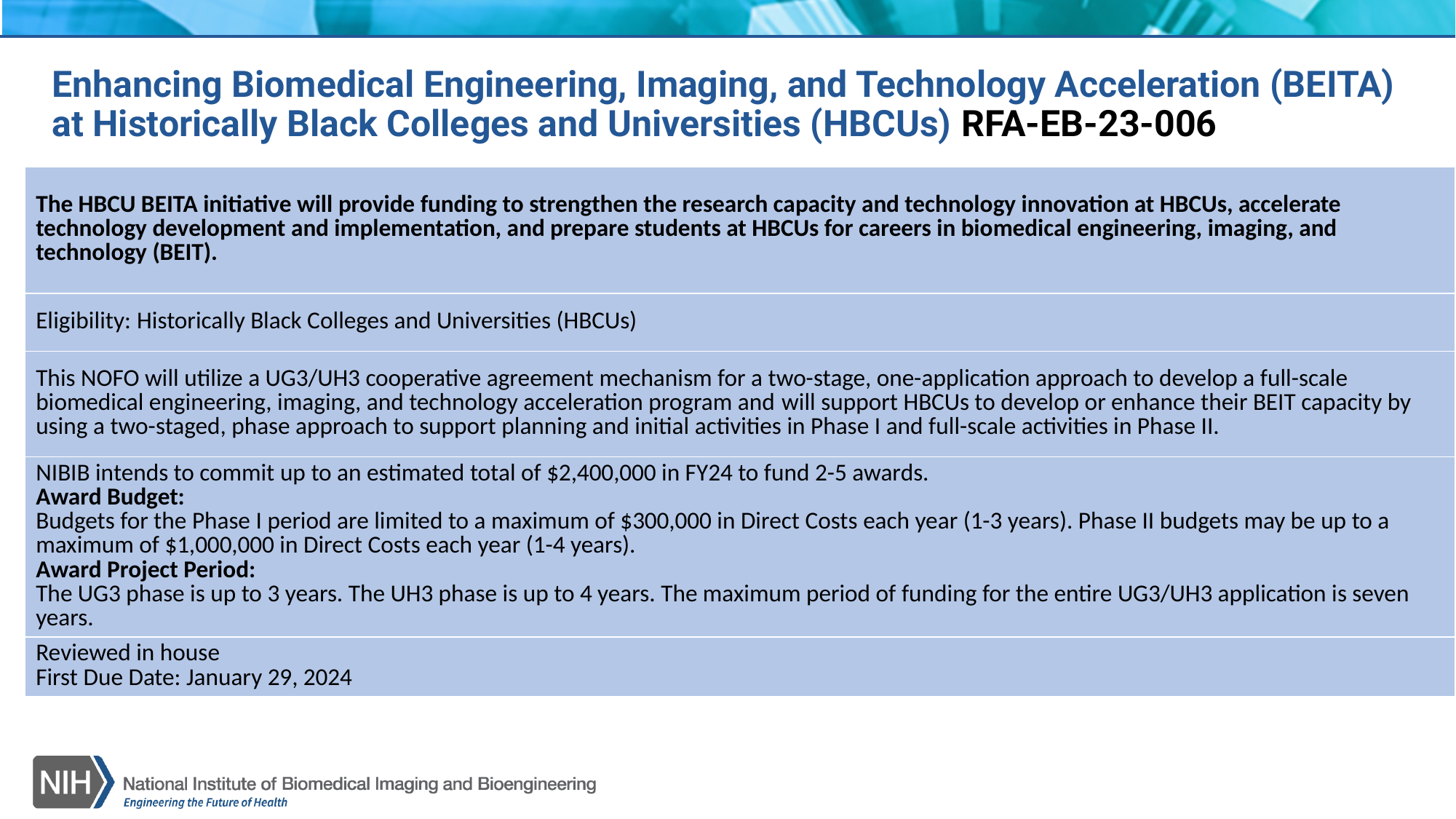

# Enhancing Biomedical Engineering, Imaging, and Technology Acceleration (BEITA) at Historically Black Colleges and Universities (HBCUs) RFA-EB-23-006
| The HBCU BEITA initiative will provide funding to strengthen the research capacity and technology innovation at HBCUs, accelerate technology development and implementation, and prepare students at HBCUs for careers in biomedical engineering, imaging, and technology (BEIT). |
| --- |
| Eligibility: Historically Black Colleges and Universities (HBCUs) |
| This NOFO will utilize a UG3/UH3 cooperative agreement mechanism for a two-stage, one-application approach to develop a full-scale biomedical engineering, imaging, and technology acceleration program and will support HBCUs to develop or enhance their BEIT capacity by using a two-staged, phase approach to support planning and initial activities in Phase I and full-scale activities in Phase II. |
| NIBIB intends to commit up to an estimated total of $2,400,000 in FY24 to fund 2-5 awards. Award Budget: Budgets for the Phase I period are limited to a maximum of $300,000 in Direct Costs each year (1-3 years). Phase II budgets may be up to a maximum of $1,000,000 in Direct Costs each year (1-4 years). Award Project Period: The UG3 phase is up to 3 years. The UH3 phase is up to 4 years. The maximum period of funding for the entire UG3/UH3 application is seven years. |
| Reviewed in house First Due Date: January 29, 2024 |